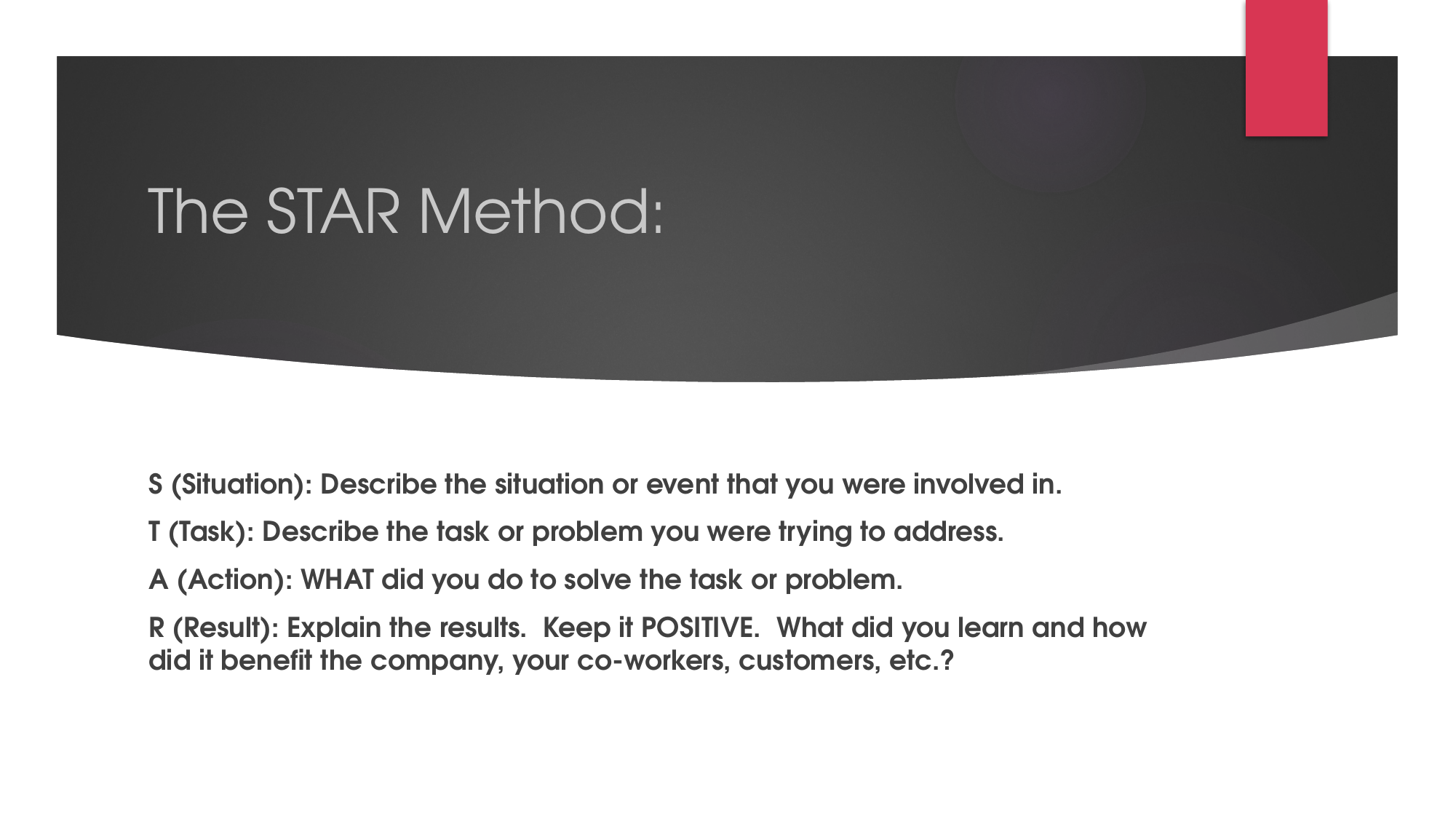

# The STAR Method:
S (Situation): Describe the situation or event that you were involved in.
T (Task): Describe the task or problem you were trying to address.
A (Action): WHAT did you do to solve the task or problem.
R (Result): Explain the results.  Keep it POSITIVE.  What did you learn and how did it benefit the company, your co-workers, customers, etc.?